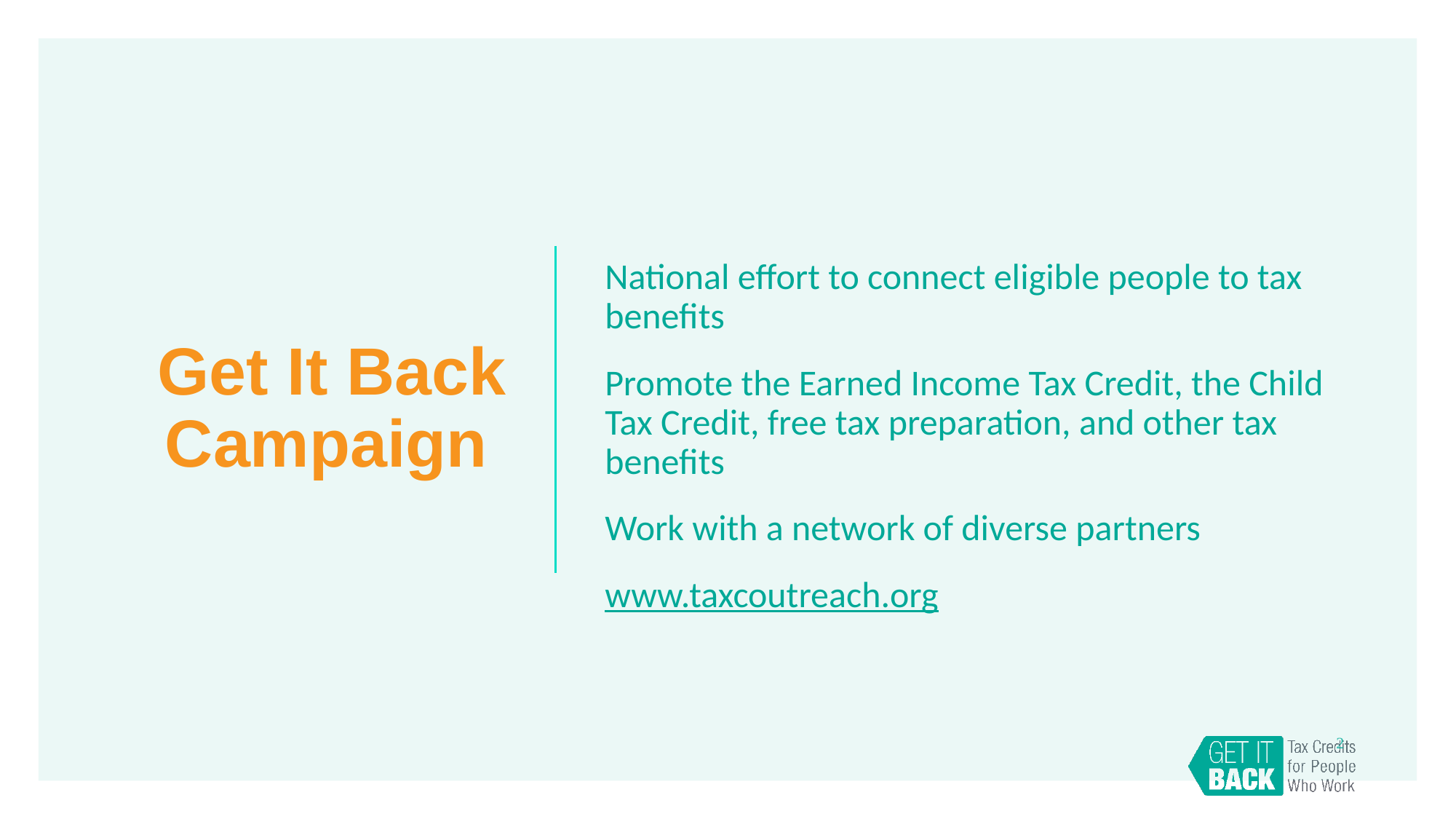

# Get It Back Campaign
National effort to connect eligible people to tax benefits
Promote the Earned Income Tax Credit, the Child Tax Credit, free tax preparation, and other tax benefits
Work with a network of diverse partners
www.taxcoutreach.org
2